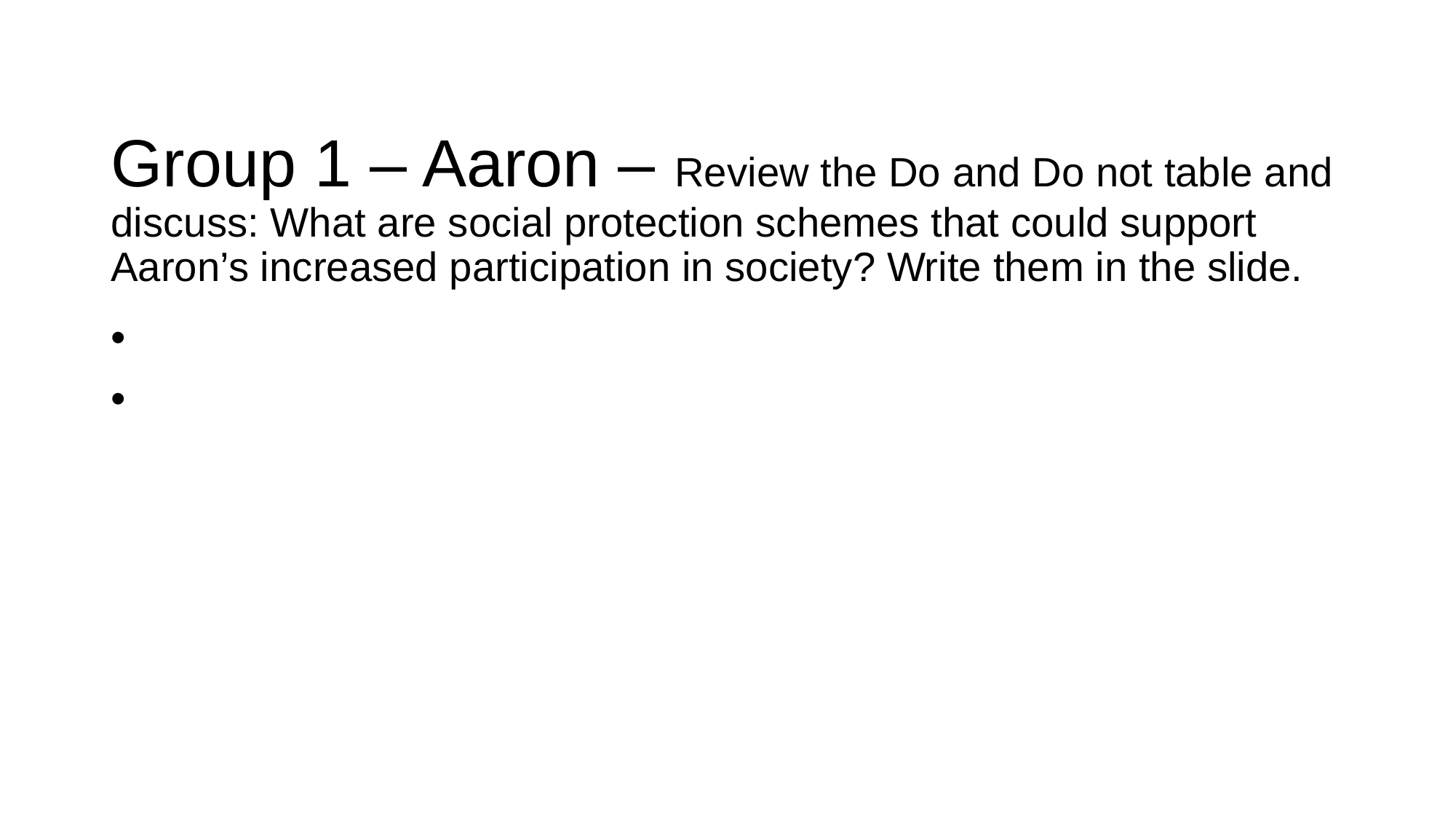

# Group 1 – Aaron – Review the Do and Do not table and discuss: What are social protection schemes that could support Aaron’s increased participation in society? Write them in the slide.